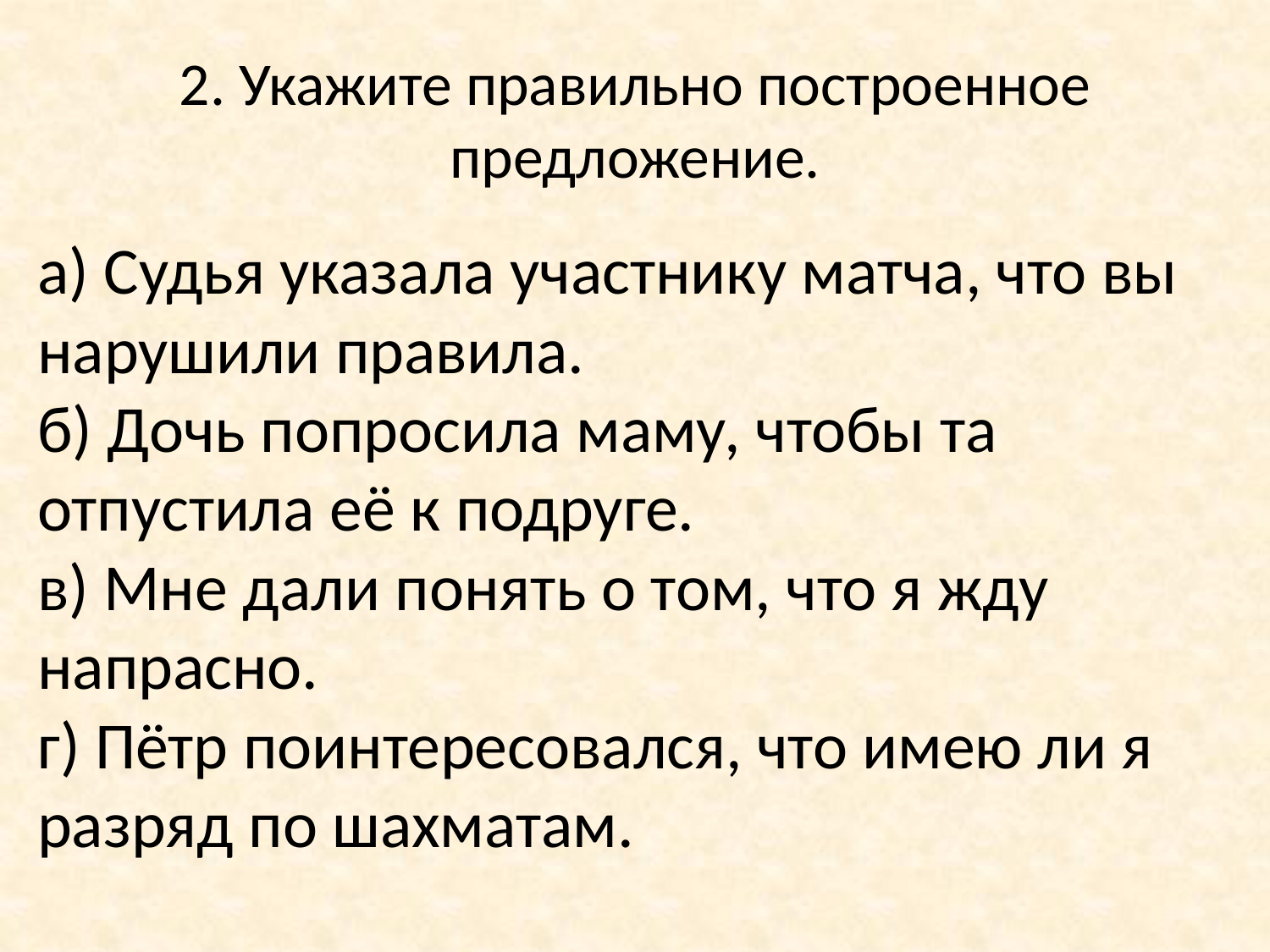

# 2. Укажите правильно построенное предложение.
а) Судья указала участнику матча, что вы нарушили правила.
б) Дочь попросила маму, чтобы та отпустила её к подруге.
в) Мне дали понять о том, что я жду напрасно.
г) Пётр поинтересовался, что имею ли я разряд по шахматам.